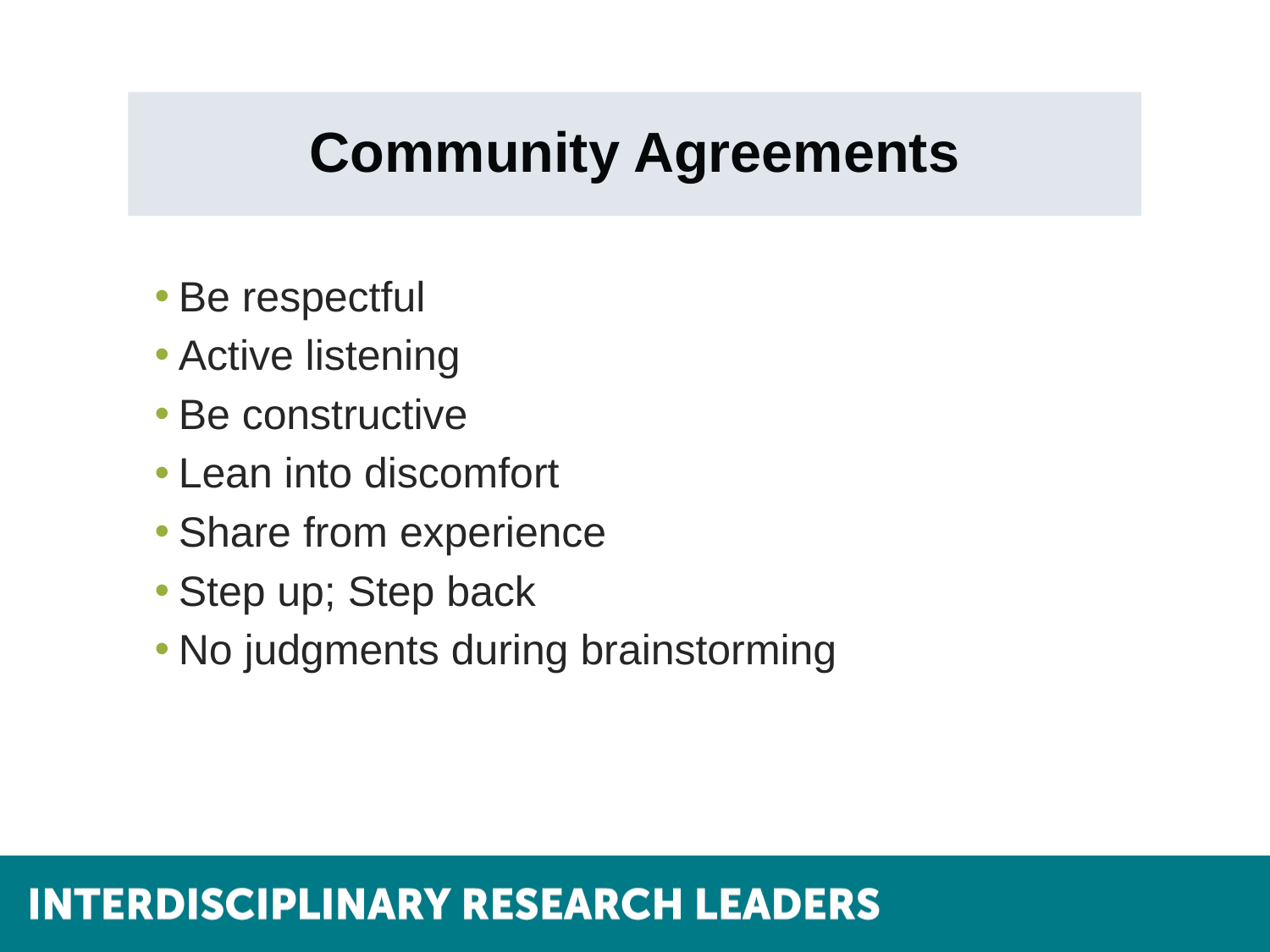

# Community Agreements
Be respectful
Active listening
Be constructive
Lean into discomfort
Share from experience
Step up; Step back
No judgments during brainstorming